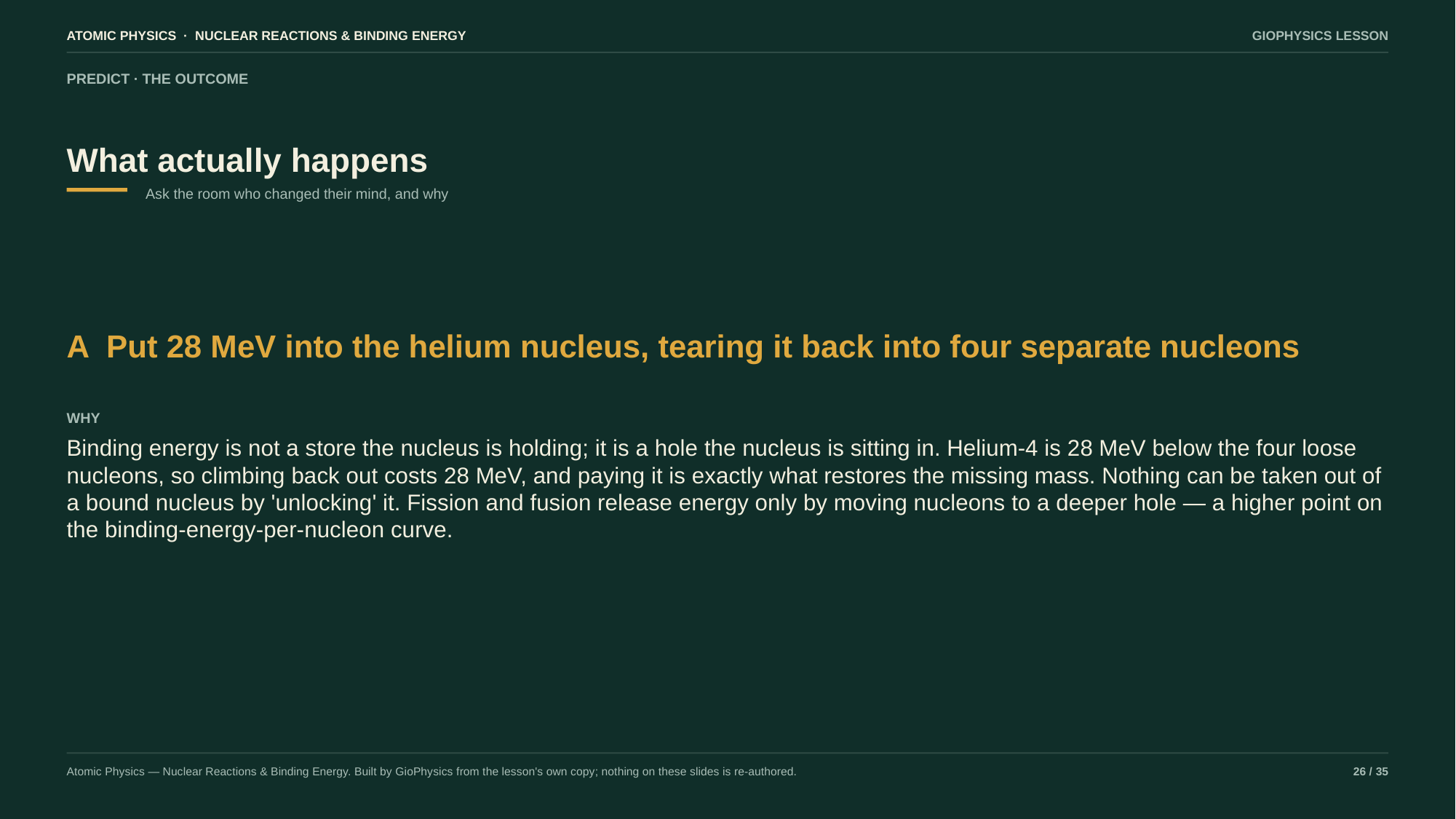

ATOMIC PHYSICS  ·  NUCLEAR REACTIONS & BINDING ENERGY
GIOPHYSICS LESSON

PREDICT · THE OUTCOME
What actually happens
Ask the room who changed their mind, and why

A  Put 28 MeV into the helium nucleus, tearing it back into four separate nucleons
WHY
Binding energy is not a store the nucleus is holding; it is a hole the nucleus is sitting in. Helium-4 is 28 MeV below the four loose nucleons, so climbing back out costs 28 MeV, and paying it is exactly what restores the missing mass. Nothing can be taken out of a bound nucleus by 'unlocking' it. Fission and fusion release energy only by moving nucleons to a deeper hole — a higher point on the binding-energy-per-nucleon curve.

Atomic Physics — Nuclear Reactions & Binding Energy. Built by GioPhysics from the lesson's own copy; nothing on these slides is re-authored.
26 / 35